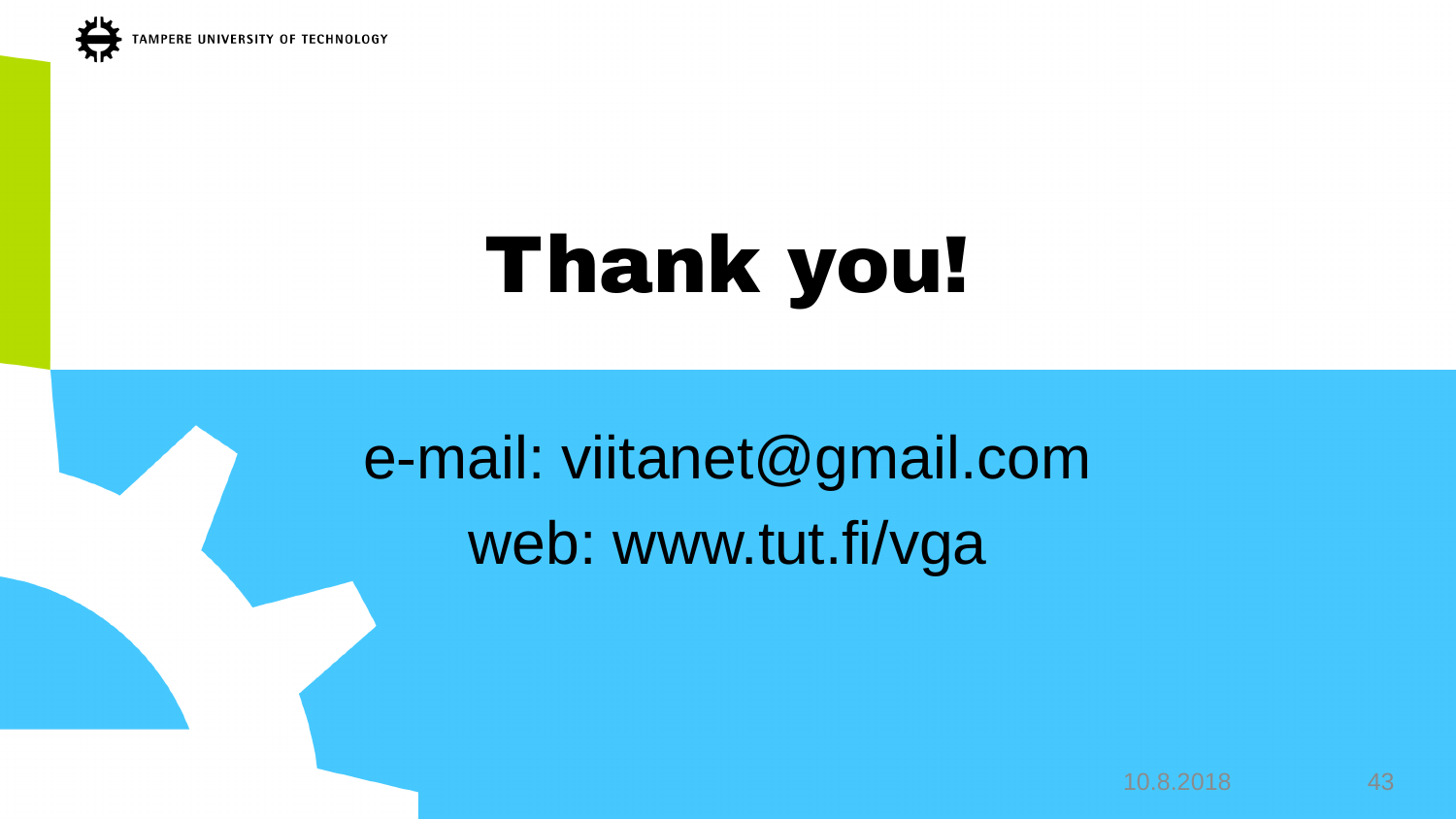

# Thank you!
e-mail: viitanet@gmail.com
web: www.tut.fi/vga

10.8.2018
43